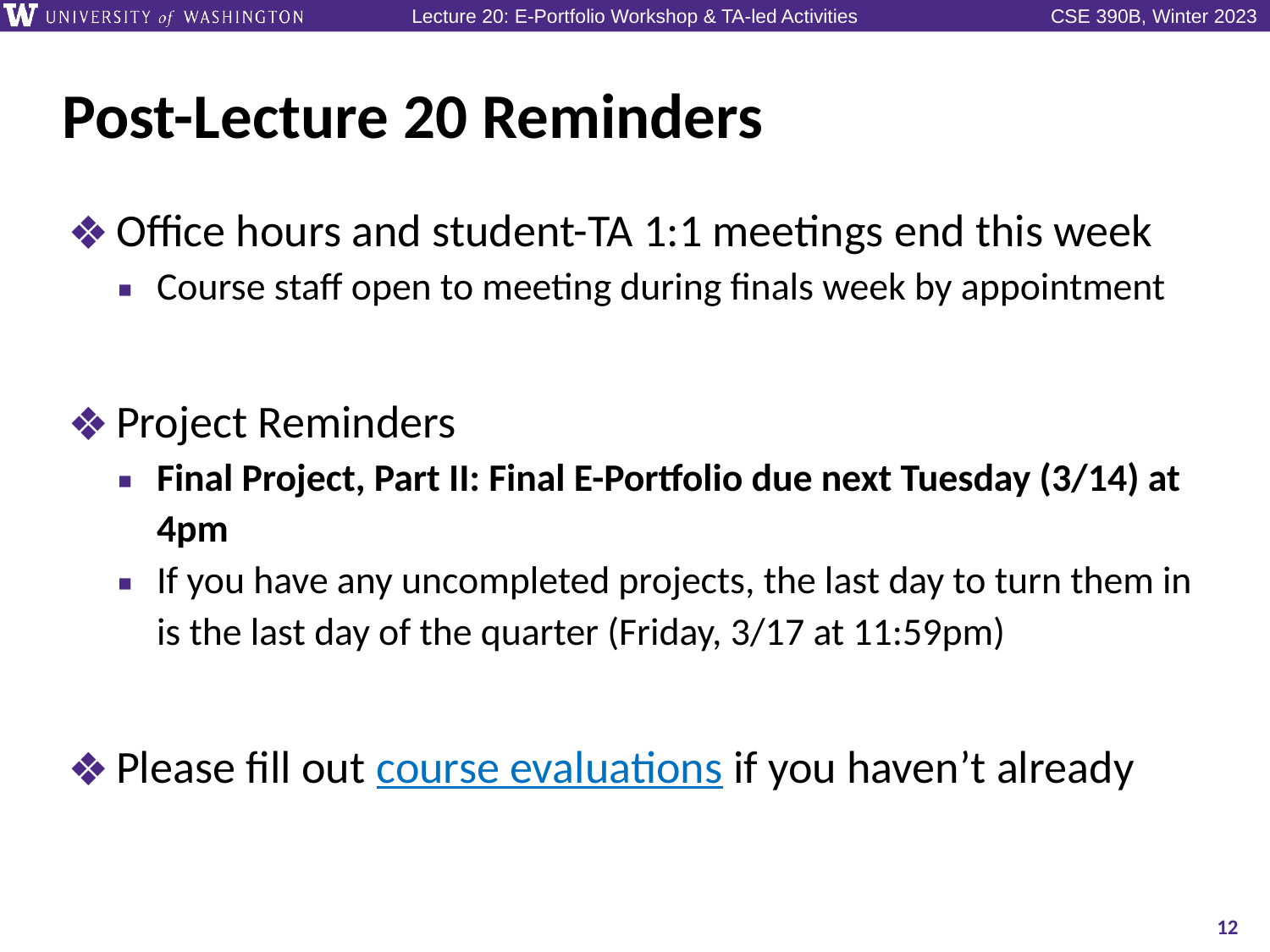

# Post-Lecture 20 Reminders
Office hours and student-TA 1:1 meetings end this week
Course staff open to meeting during finals week by appointment

Project Reminders
Final Project, Part II: Final E-Portfolio due next Tuesday (3/14) at 4pm
If you have any uncompleted projects, the last day to turn them in is the last day of the quarter (Friday, 3/17 at 11:59pm)

Please fill out course evaluations if you haven’t already
12